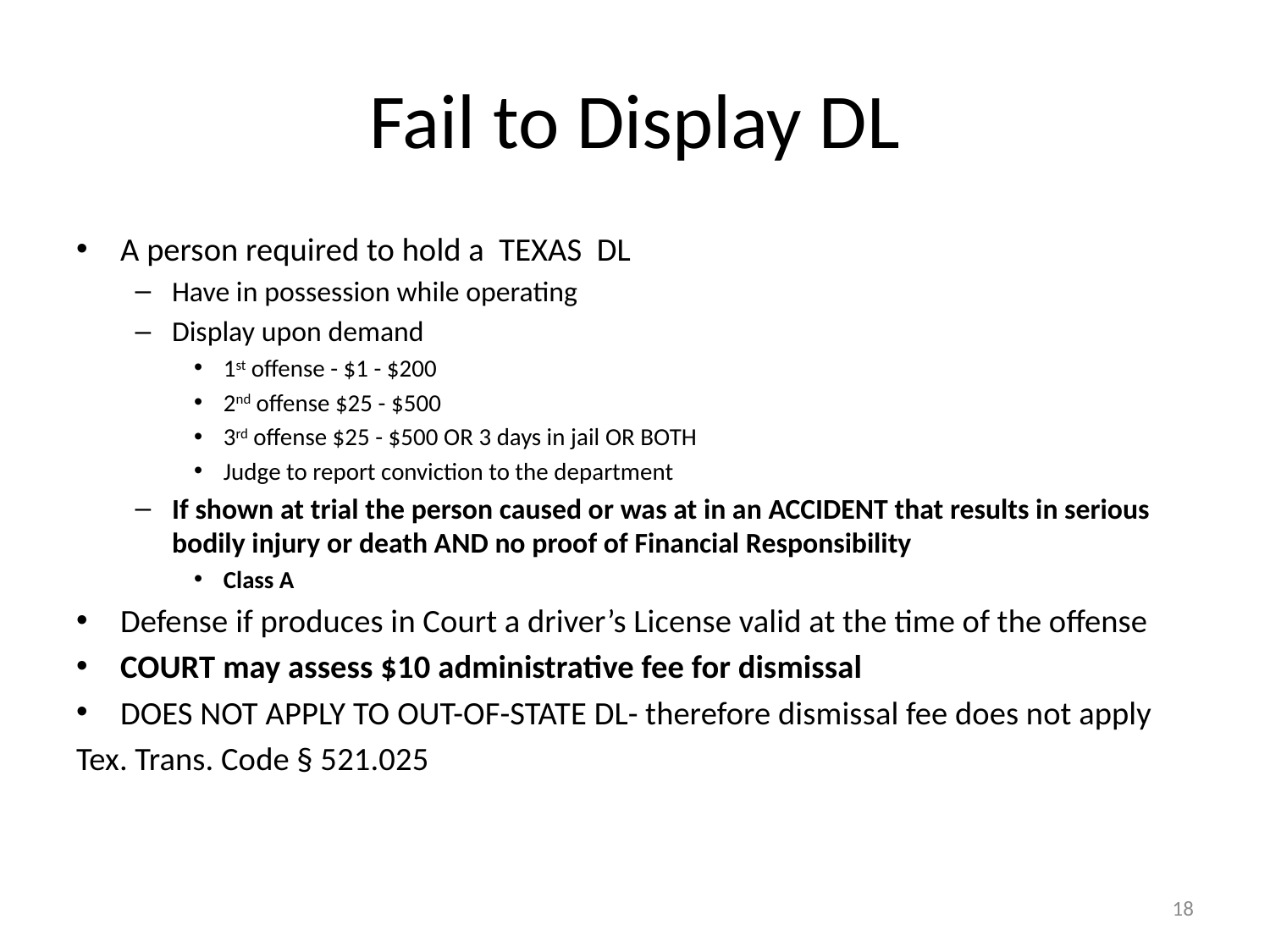

# Fail to Display DL
A person required to hold a  TEXAS  DL
Have in possession while operating
Display upon demand
1st offense - $1 - $200
2nd offense $25 - $500
3rd offense $25 - $500 OR 3 days in jail OR BOTH
Judge to report conviction to the department
If shown at trial the person caused or was at in an ACCIDENT that results in serious bodily injury or death AND no proof of Financial Responsibility
Class A
Defense if produces in Court a driver’s License valid at the time of the offense
COURT may assess $10 administrative fee for dismissal
DOES NOT APPLY TO OUT-OF-STATE DL- therefore dismissal fee does not apply
Tex. Trans. Code § 521.025
18